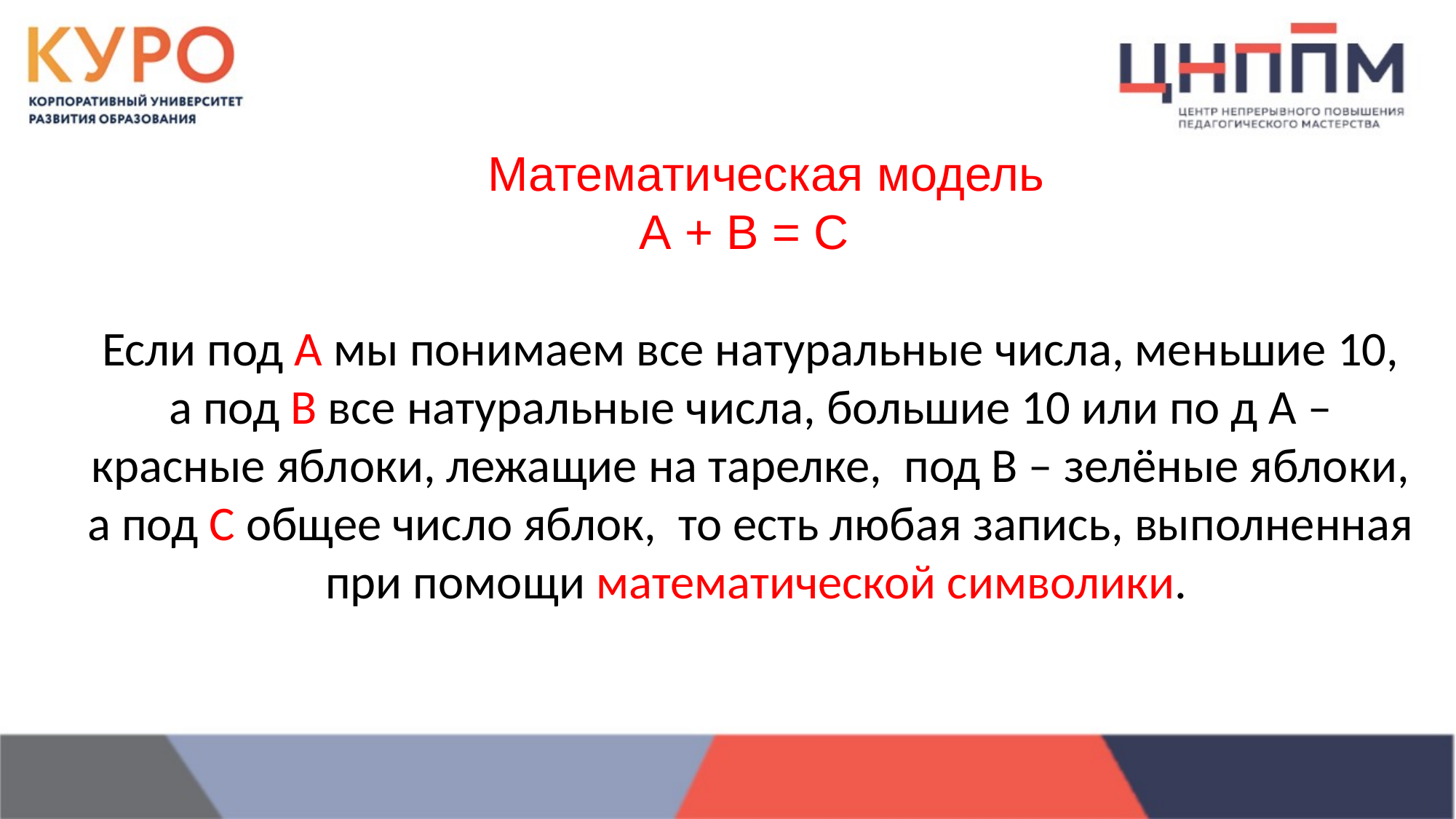

Математическая модель
А + В = С

Если под А мы понимаем все натуральные числа, меньшие 10, а под В все натуральные числа, большие 10 или по д А – красные яблоки, лежащие на тарелке,  под В – зелёные яблоки, а под С общее число яблок,  то есть любая запись, выполненная  при помощи математической символики.